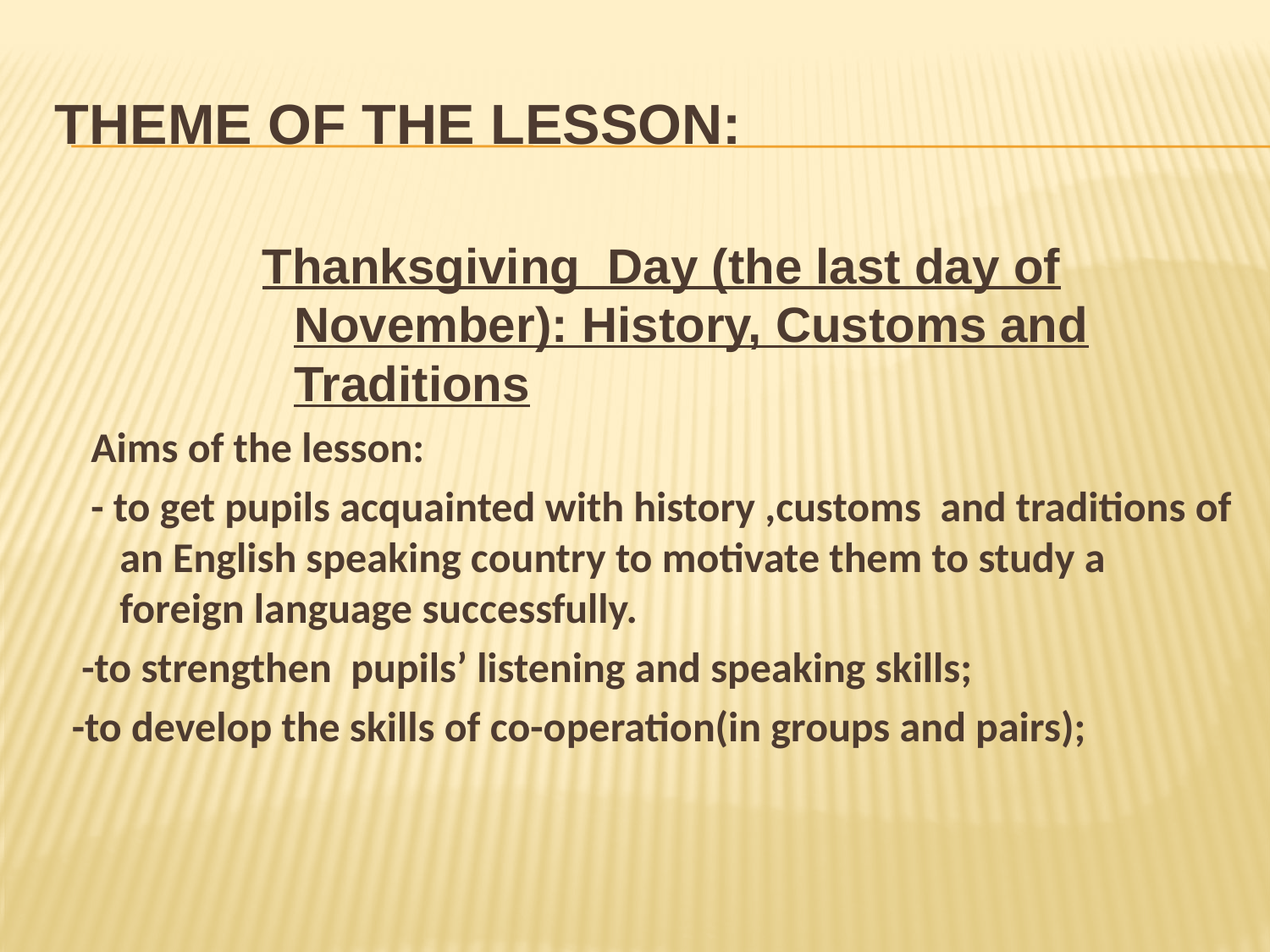

# Theme of the lesson:
Thanksgiving  Day (the last day of November): History, Customs and Traditions
  Aims of the lesson:
  - to get pupils acquainted with history ,customs  and traditions of an English speaking country to motivate them to study a foreign language successfully.
 -to strengthen  pupils’ listening and speaking skills;
-to develop the skills of co-operation(in groups and pairs);